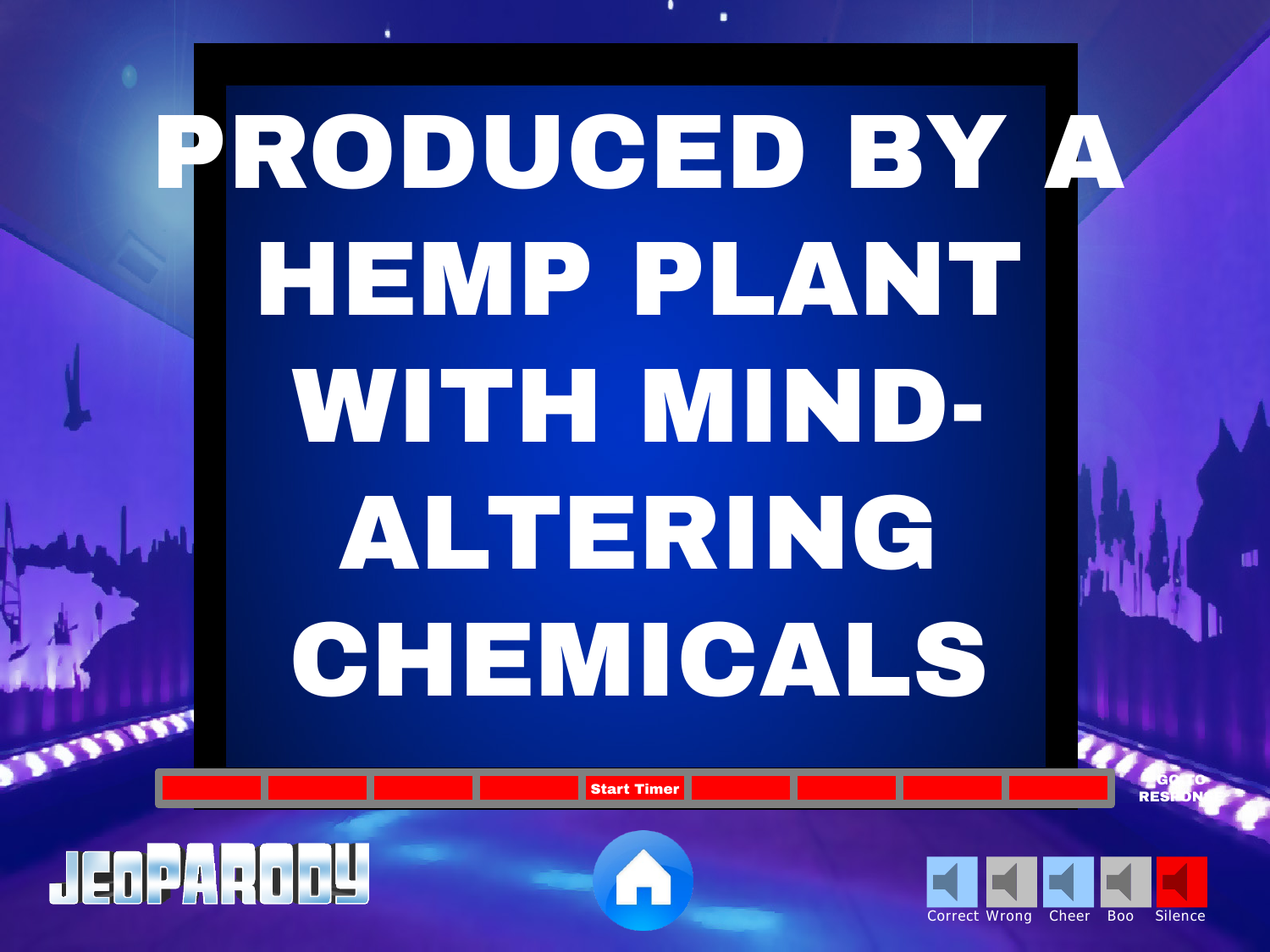

PRODUCED BY A HEMP PLANT WITH MIND-ALTERING CHEMICALS